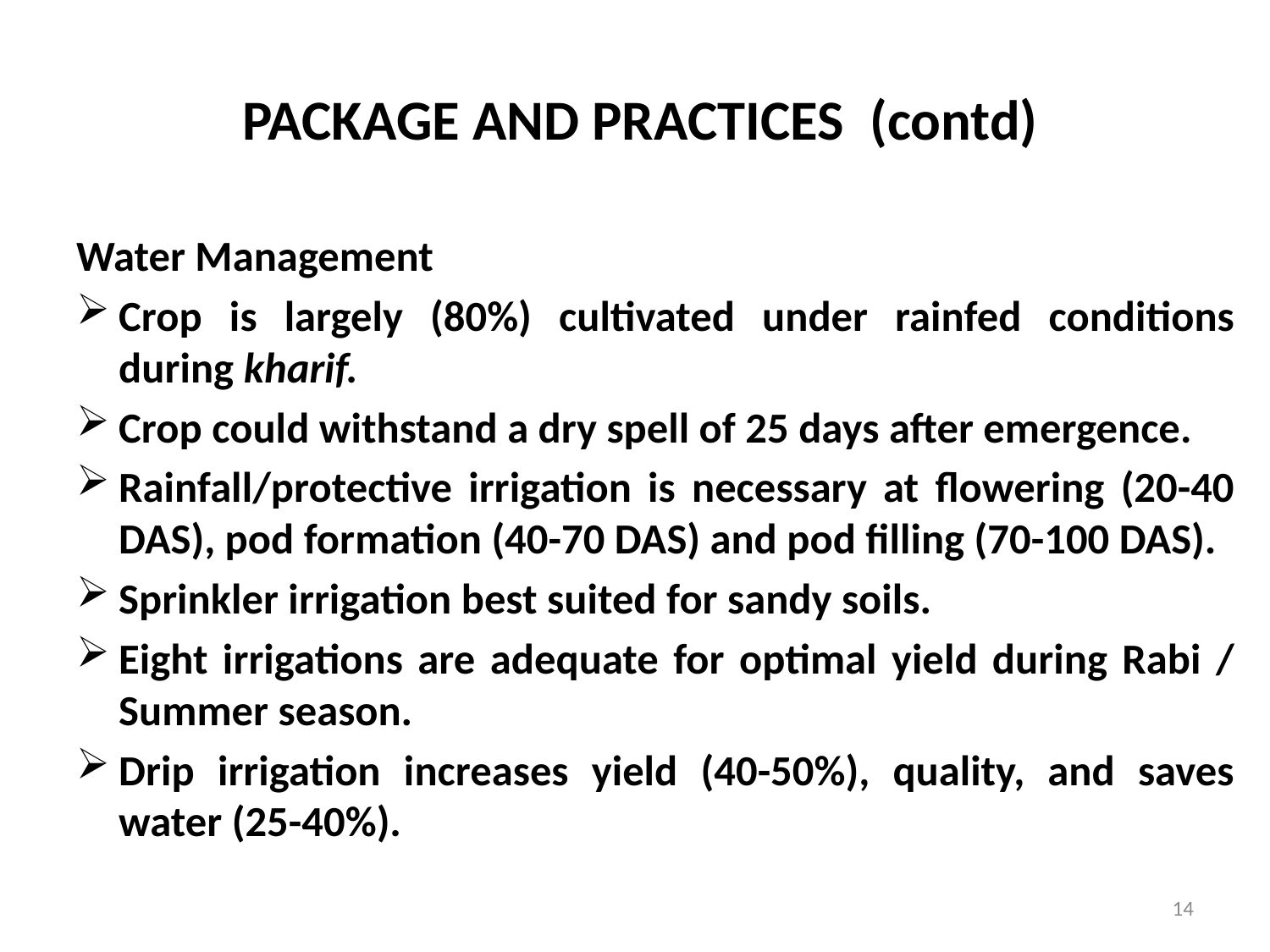

# PACKAGE AND PRACTICES  (contd)
Water Management
Crop is largely (80%) cultivated under rainfed conditions during kharif.
Crop could withstand a dry spell of 25 days after emergence.
Rainfall/protective irrigation is necessary at flowering (20-40 DAS), pod formation (40-70 DAS) and pod filling (70-100 DAS).
Sprinkler irrigation best suited for sandy soils.
Eight irrigations are adequate for optimal yield during Rabi / Summer season.
Drip irrigation increases yield (40-50%), quality, and saves water (25-40%).

14